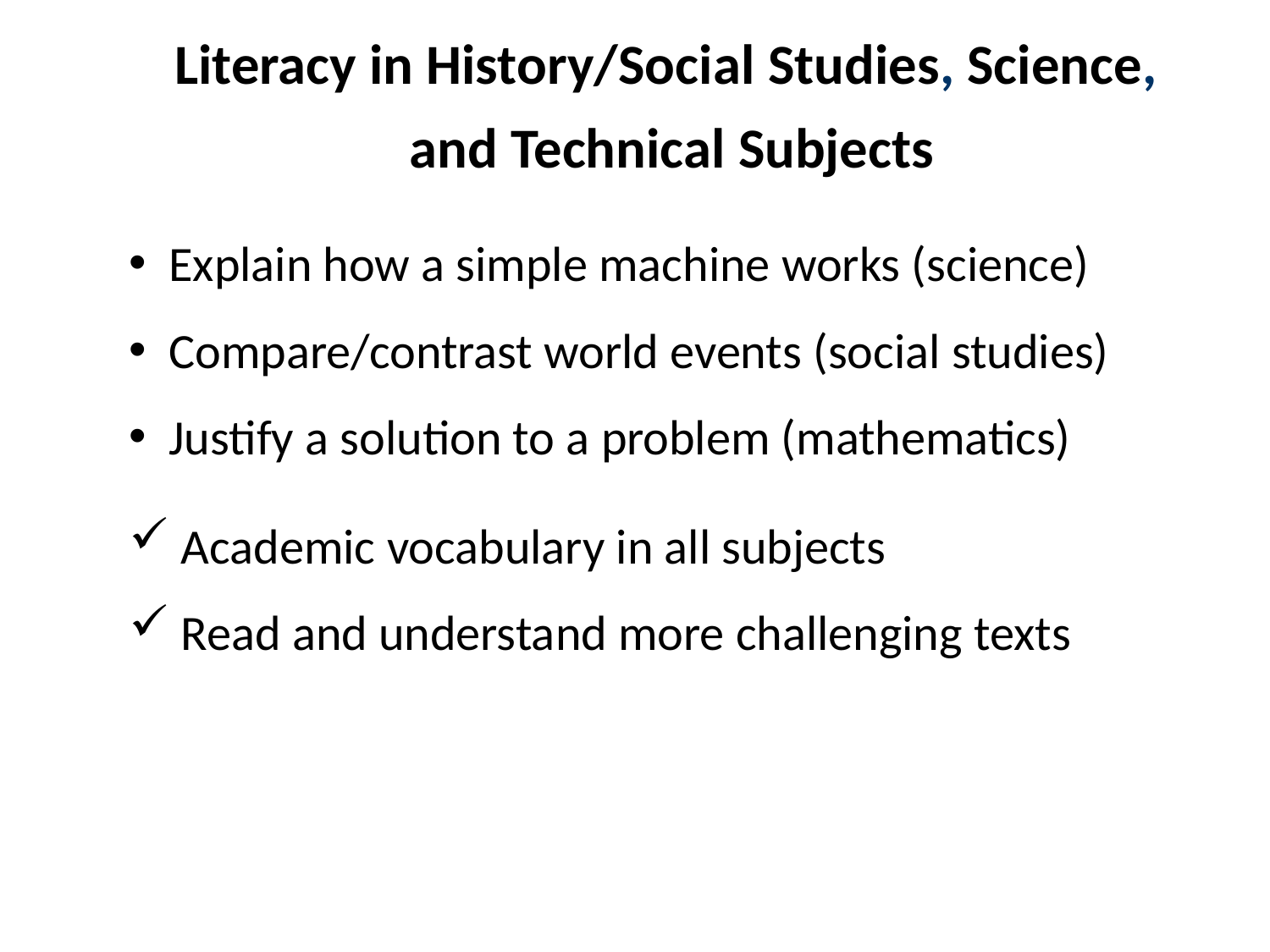

Literacy in History/Social Studies, Science,
and Technical Subjects

Explain how a simple machine works (science)

Compare/contrast world events (social studies)

Justify a solution to a problem (mathematics)

 Academic vocabulary in all subjects

 Read and understand more challenging texts